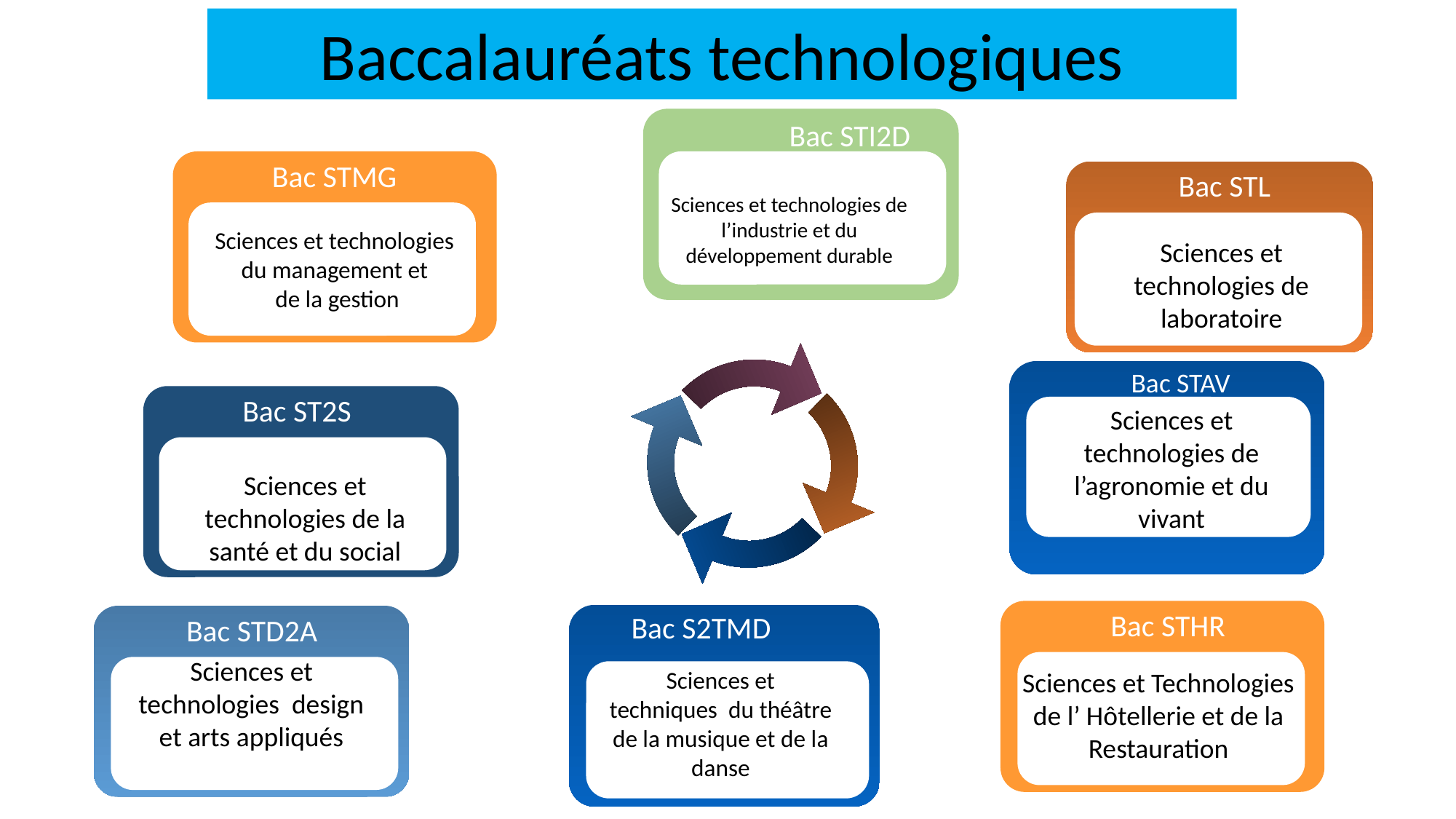

Baccalauréats technologiques

Bac STI2D

Bac STMG

Bac STL
Sciences et technologies de l’industrie et du développement durable

Sciences et technologies du management et
 de la gestion
Sciences et technologies de laboratoire

Bac STAV

Bac ST2S

Sciences et technologies de l’agronomie et du vivant

Sciences et technologies de la santé et du social

Bac STHR

Bac S2TMD

Bac STD2A
Bac STAV
Sciences et technologies  design et arts appliqués

Sciences et
techniques  du théâtre de la musique et de la danse
Sciences et Technologies de l’ Hôtellerie et de la Restauration